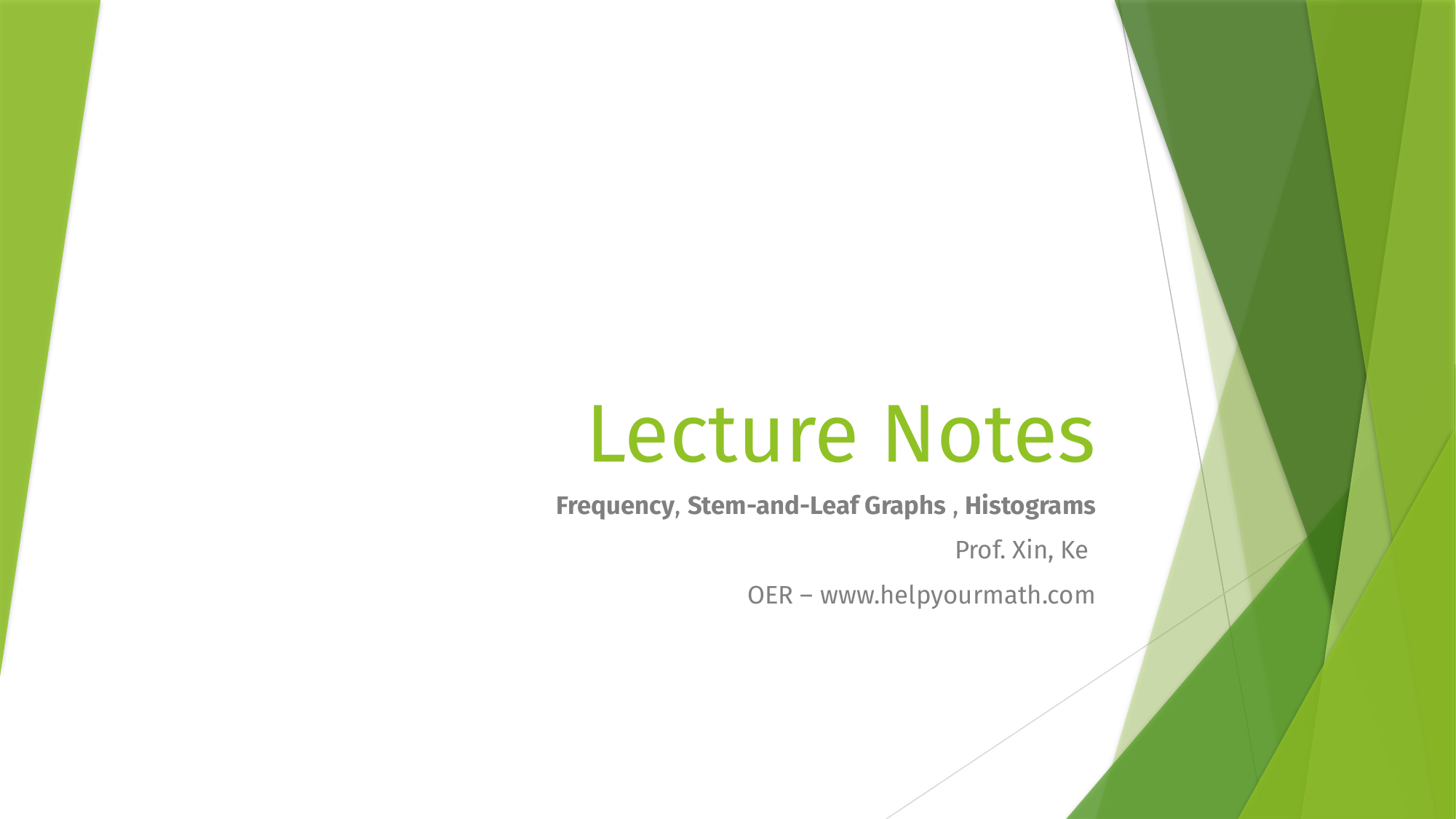

# Lecture Notes
Frequency, Stem-and-Leaf Graphs , Histograms
Prof. Xin, Ke
OER – www.helpyourmath.com